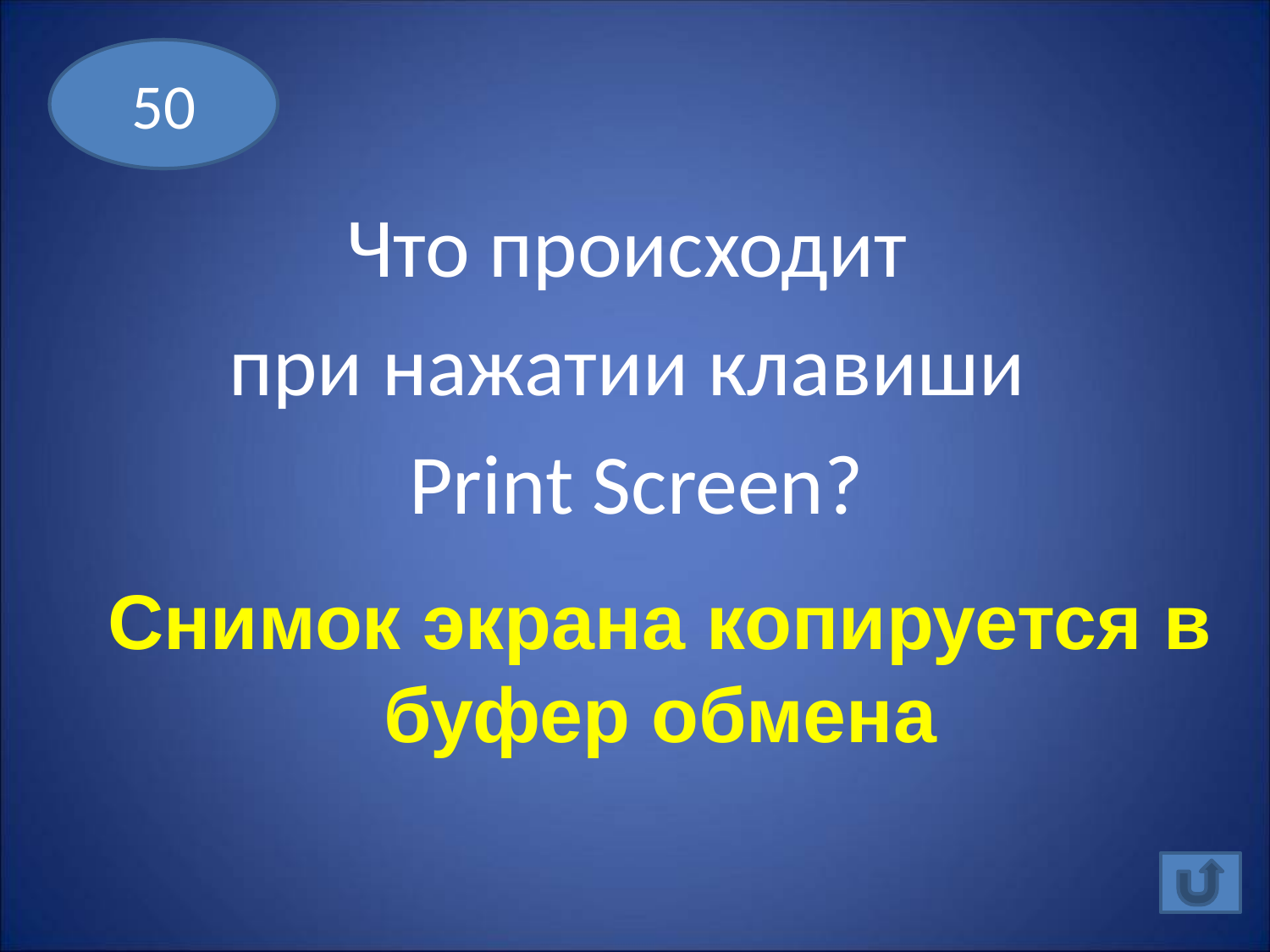

50
Что происходит
при нажатии клавиши
Print Screen?
Снимок экрана копируется в буфер обмена